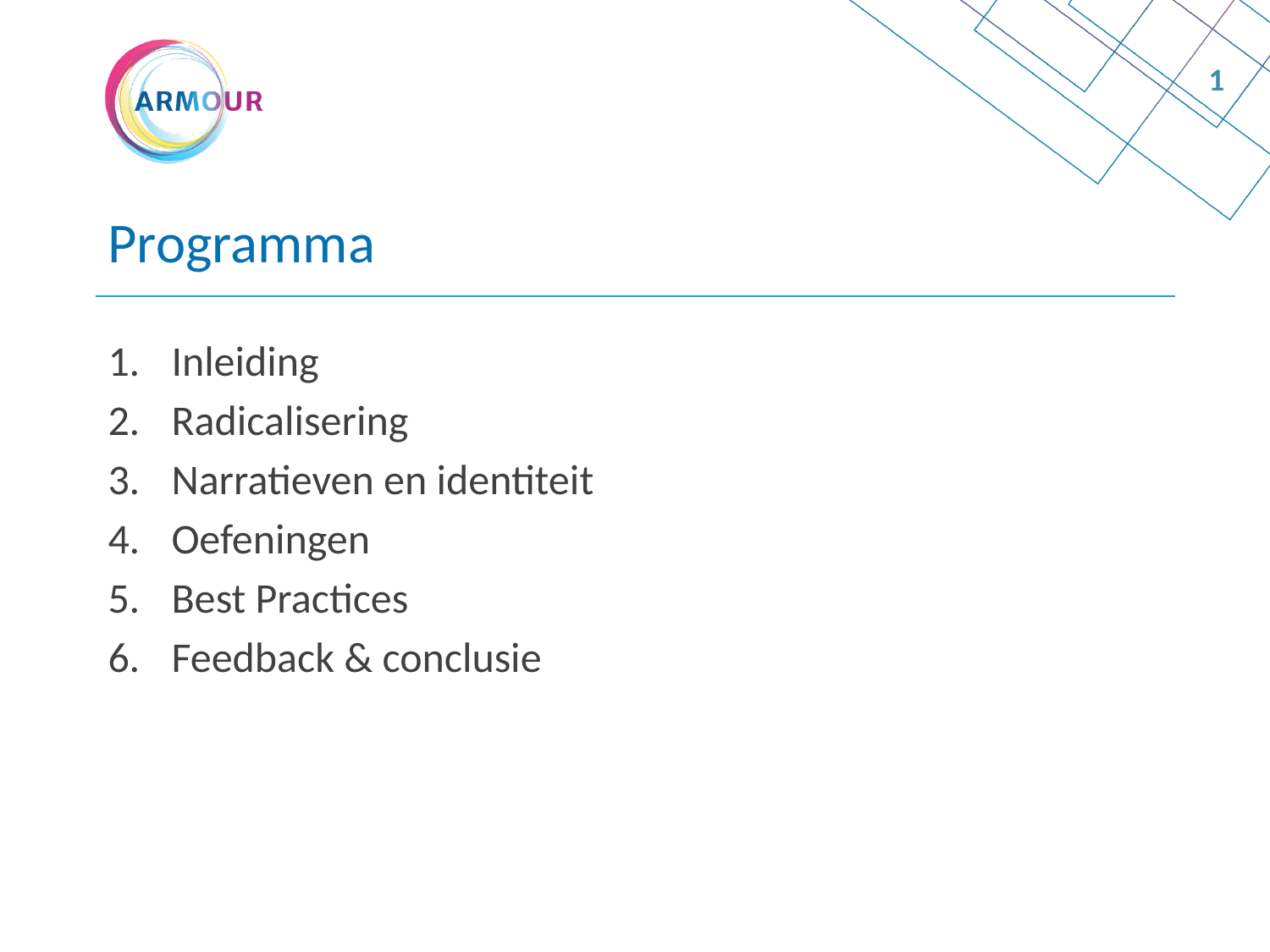

1
# Programma
Inleiding
Radicalisering
Narratieven en identiteit
Oefeningen
Best Practices
Feedback & conclusie